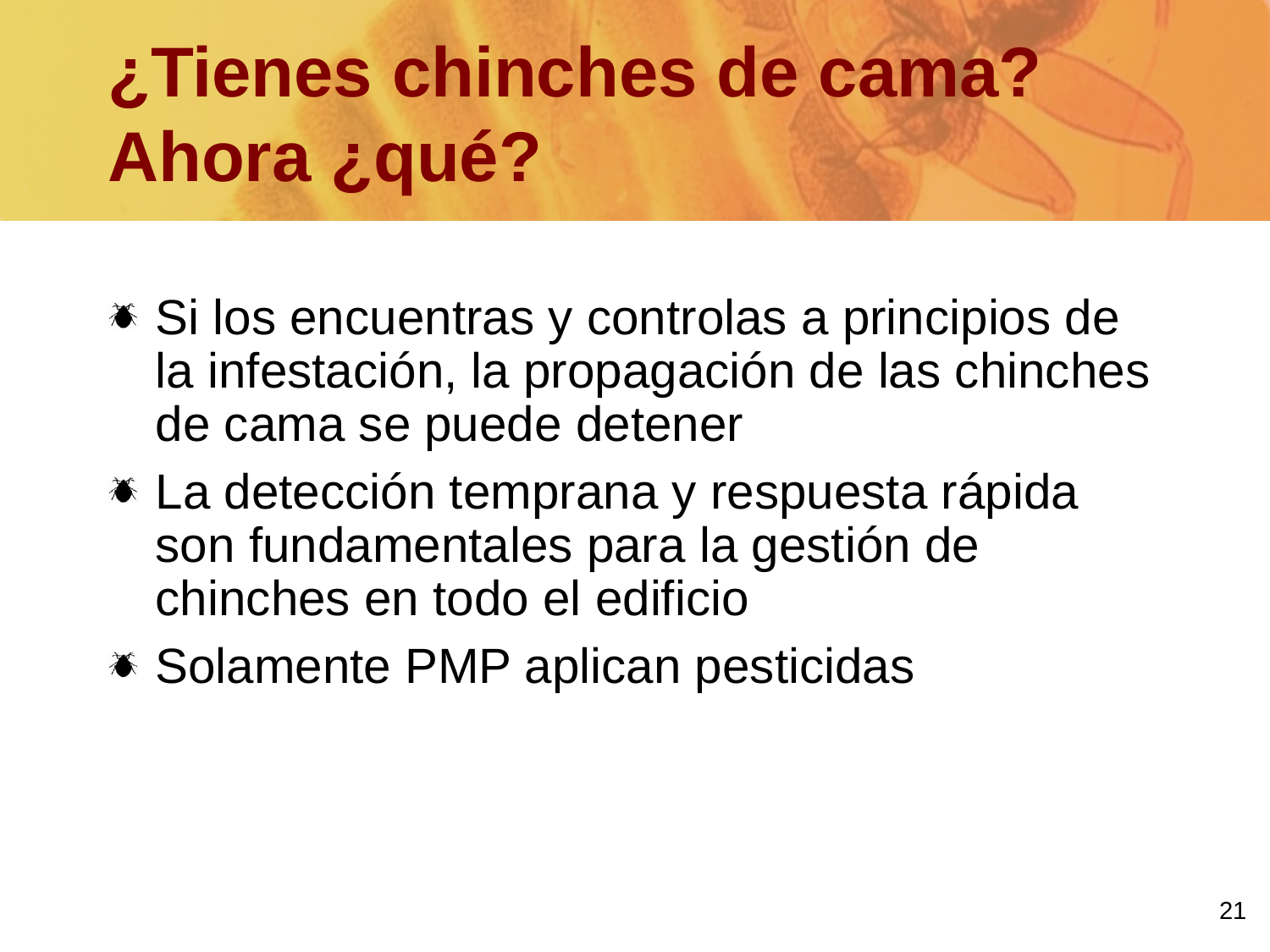

¿Tienes chinches de cama? Ahora ¿qué?
Si los encuentras y controlas a principios de la infestación, la propagación de las chinches de cama se puede detener
La detección temprana y respuesta rápida son fundamentales para la gestión de chinches en todo el edificio
Solamente PMP aplican pesticidas
21